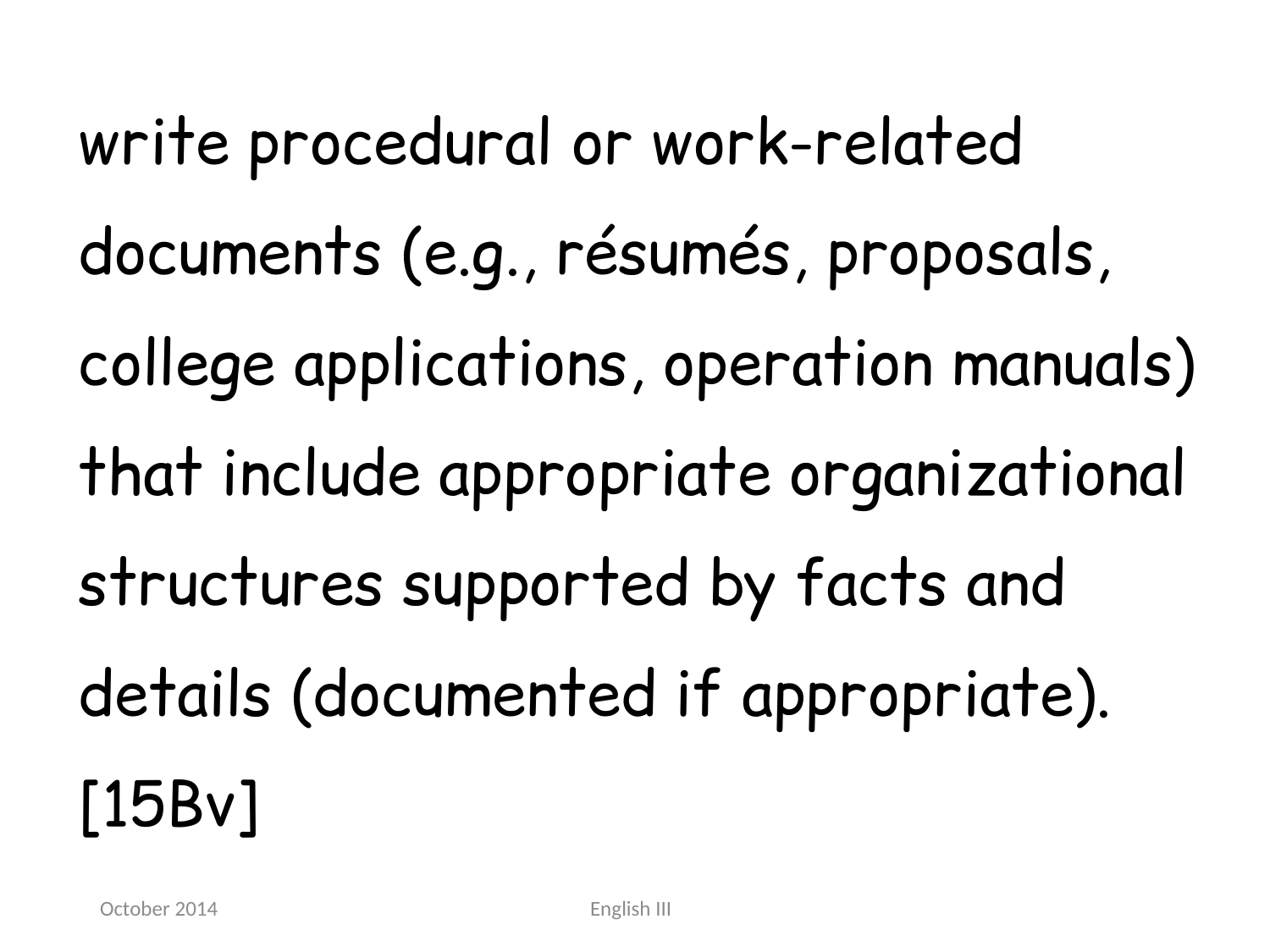

write procedural or work-related documents (e.g., résumés, proposals, college applications, operation manuals) that include appropriate organizational structures supported by facts and details (documented if appropriate).[15Bv]
October 2014
English III